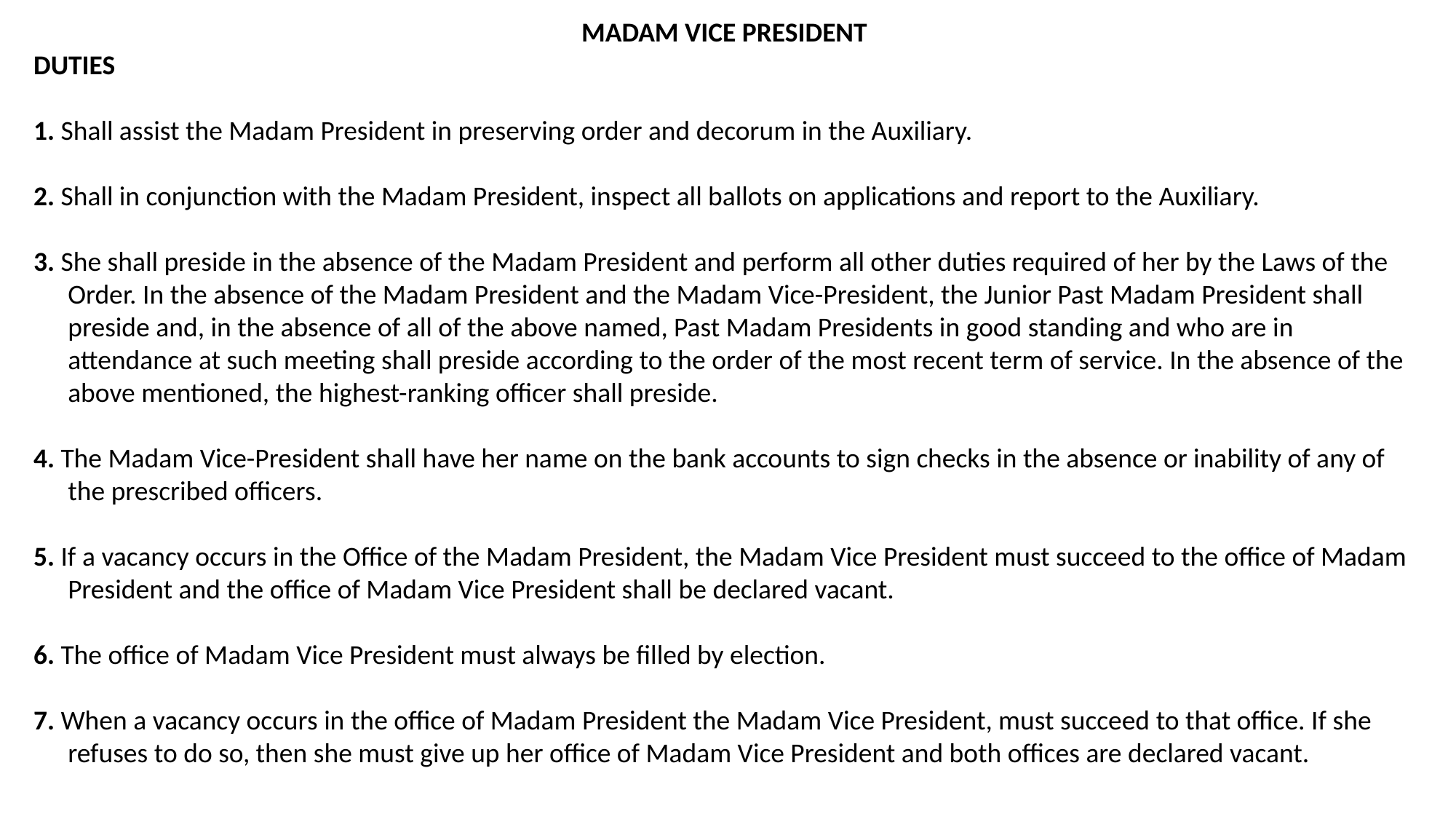

MADAM VICE PRESIDENT
DUTIES

1. Shall assist the Madam President in preserving order and decorum in the Auxiliary.

2. Shall in conjunction with the Madam President, inspect all ballots on applications and report to the Auxiliary.

3. She shall preside in the absence of the Madam President and perform all other duties required of her by the Laws of the Order. In the absence of the Madam President and the Madam Vice-President, the Junior Past Madam President shall preside and, in the absence of all of the above named, Past Madam Presidents in good standing and who are in attendance at such meeting shall preside according to the order of the most recent term of service. In the absence of the above mentioned, the highest-ranking officer shall preside.

4. The Madam Vice-President shall have her name on the bank accounts to sign checks in the absence or inability of any of the prescribed officers.

5. If a vacancy occurs in the Office of the Madam President, the Madam Vice President must succeed to the office of Madam President and the office of Madam Vice President shall be declared vacant.

6. The office of Madam Vice President must always be filled by election.

7. When a vacancy occurs in the office of Madam President the Madam Vice President, must succeed to that office. If she refuses to do so, then she must give up her office of Madam Vice President and both offices are declared vacant.